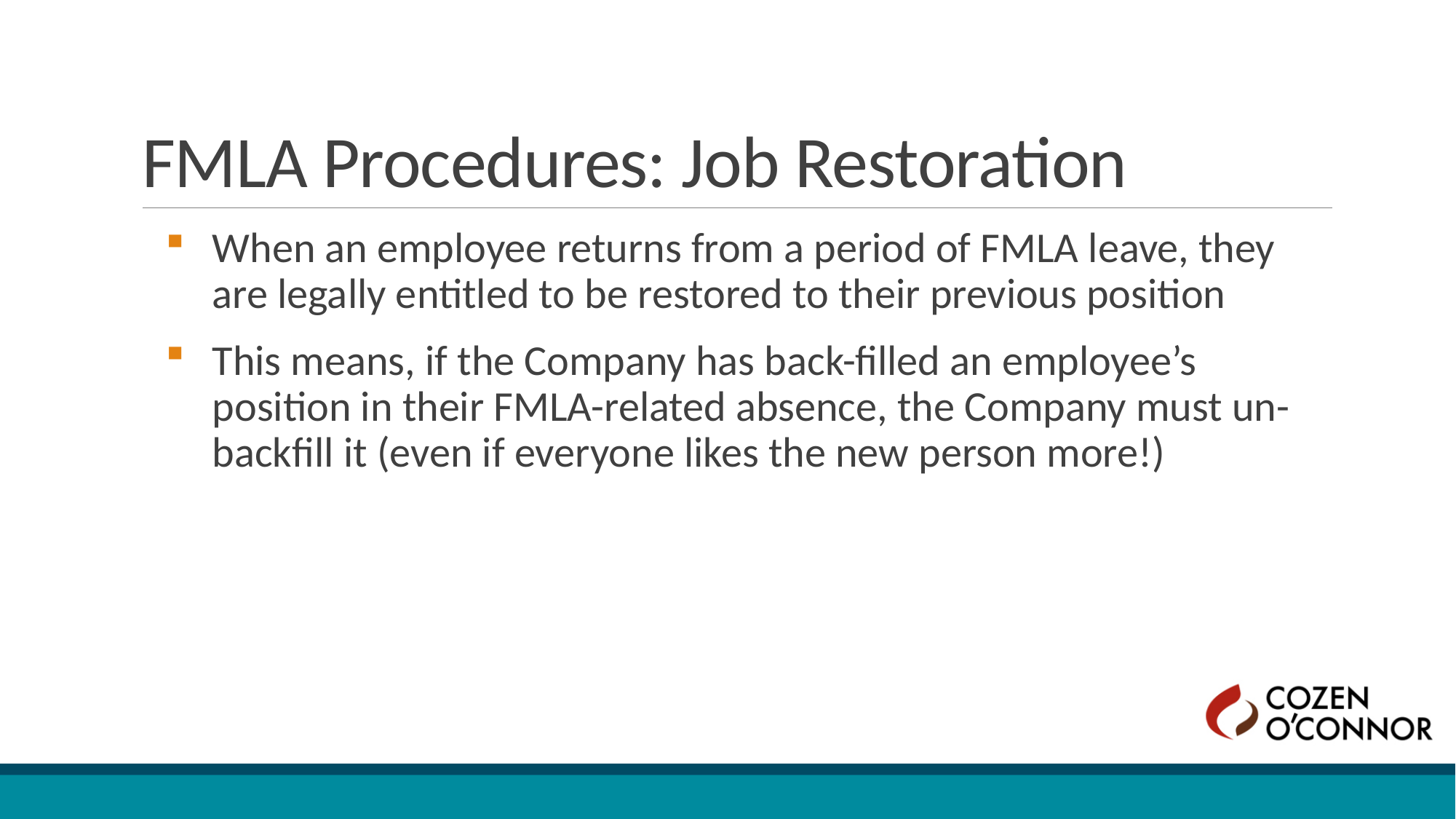

# FMLA Procedures: Job Restoration
When an employee returns from a period of FMLA leave, they are legally entitled to be restored to their previous position
This means, if the Company has back-filled an employee’s position in their FMLA-related absence, the Company must un-backfill it (even if everyone likes the new person more!)